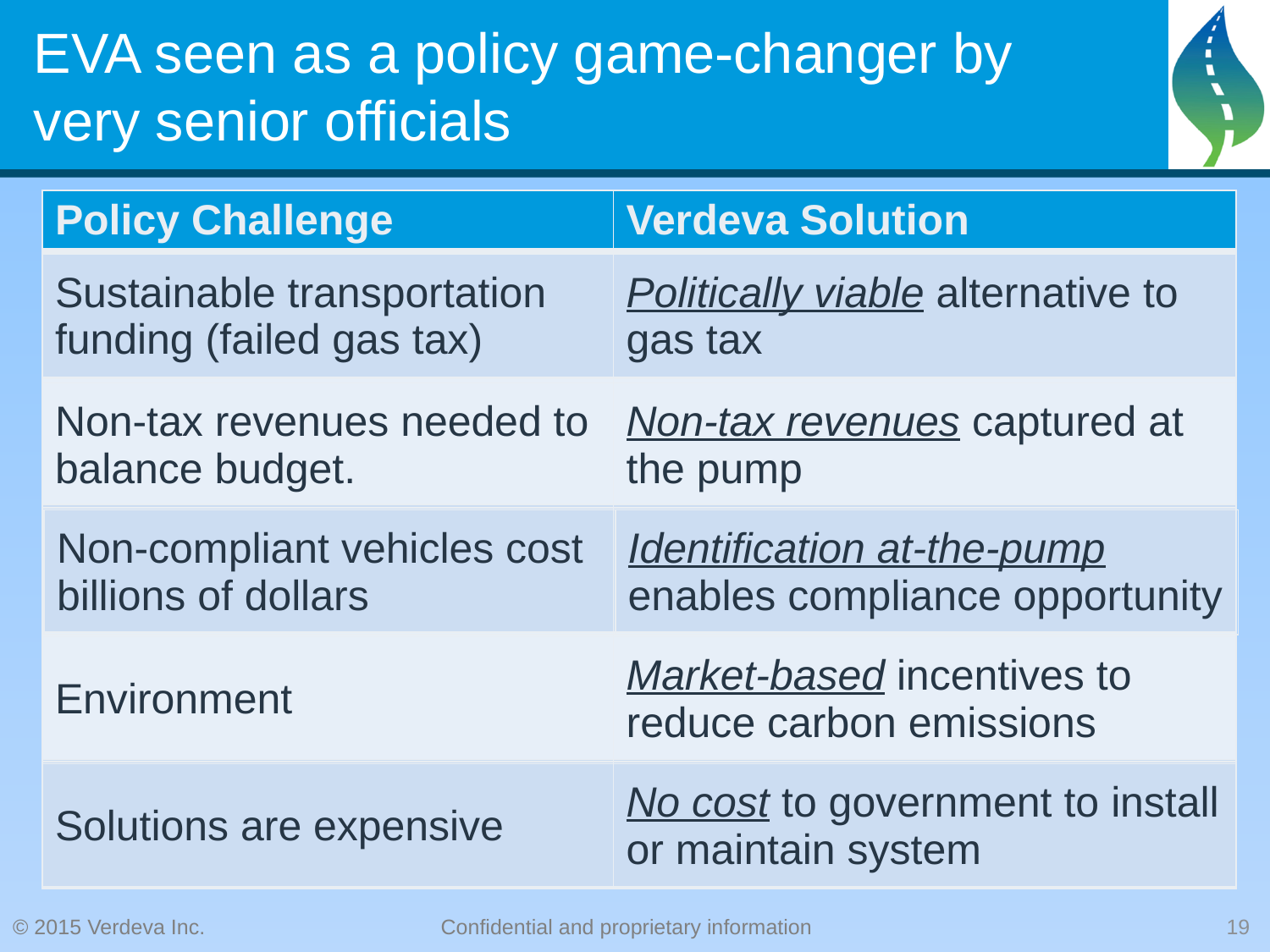

# EVA seen as a policy game-changer by very senior officials
| Policy Challenge | Verdeva Solution |
| --- | --- |
|  |  |
|  |  |
|  |  |
|  |  |
|  |  |
| Sustainable transportation funding (failed gas tax) | Politically viable alternative to gas tax |
| --- | --- |
| Non-tax revenues needed to balance budget. | Non-tax revenues captured at the pump |
| --- | --- |
| Non-compliant vehicles cost billions of dollars | Identification at-the-pump enables compliance opportunity |
| --- | --- |
| Environment | Market-based incentives to reduce carbon emissions |
| --- | --- |
| Solutions are expensive | No cost to government to install or maintain system |
| --- | --- |